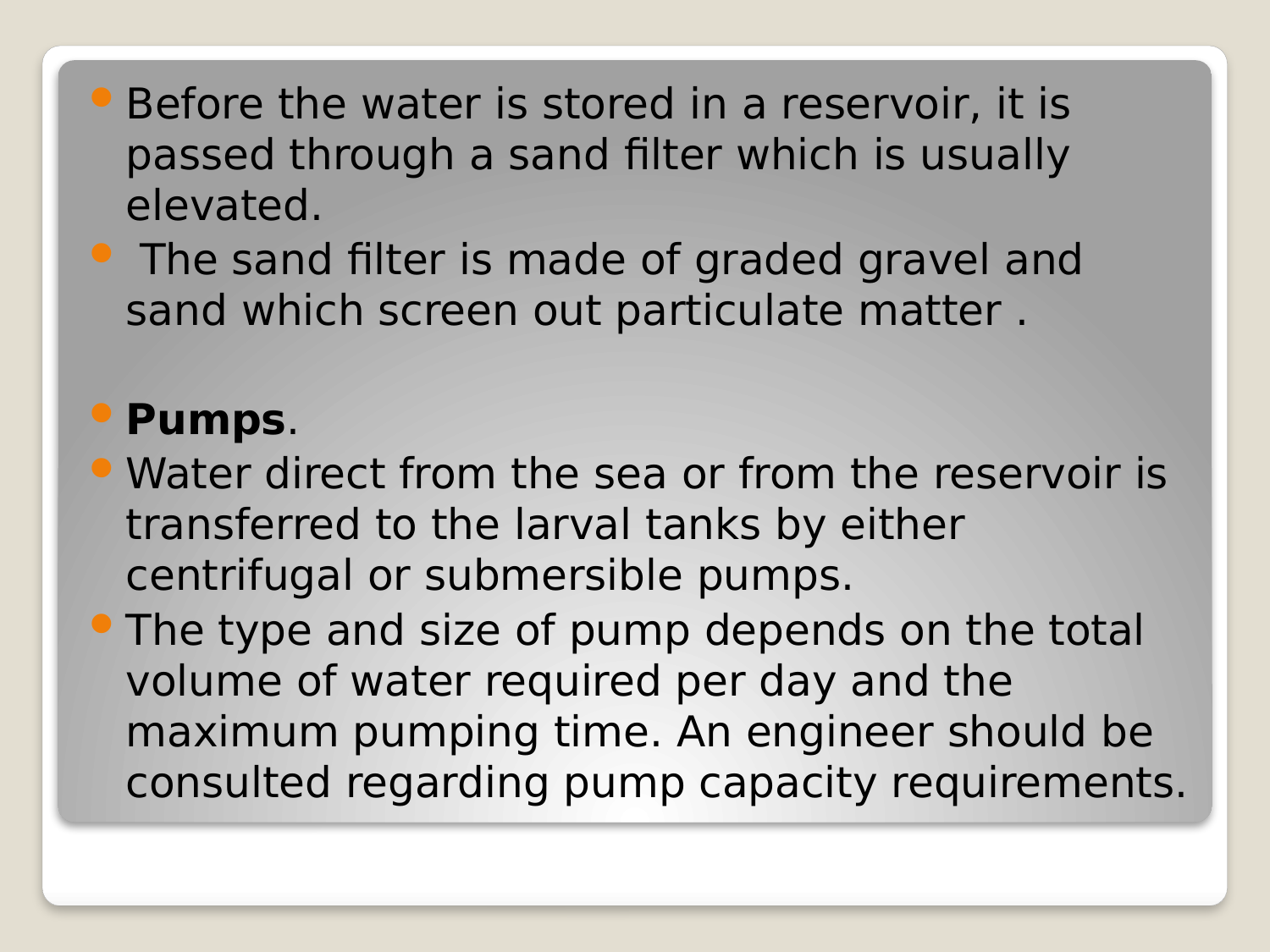

Before the water is stored in a reservoir, it is passed through a sand filter which is usually elevated.
 The sand filter is made of graded gravel and sand which screen out particulate matter .

Pumps.
Water direct from the sea or from the reservoir is transferred to the larval tanks by either centrifugal or submersible pumps.
The type and size of pump depends on the total volume of water required per day and the maximum pumping time. An engineer should be consulted regarding pump capacity requirements.